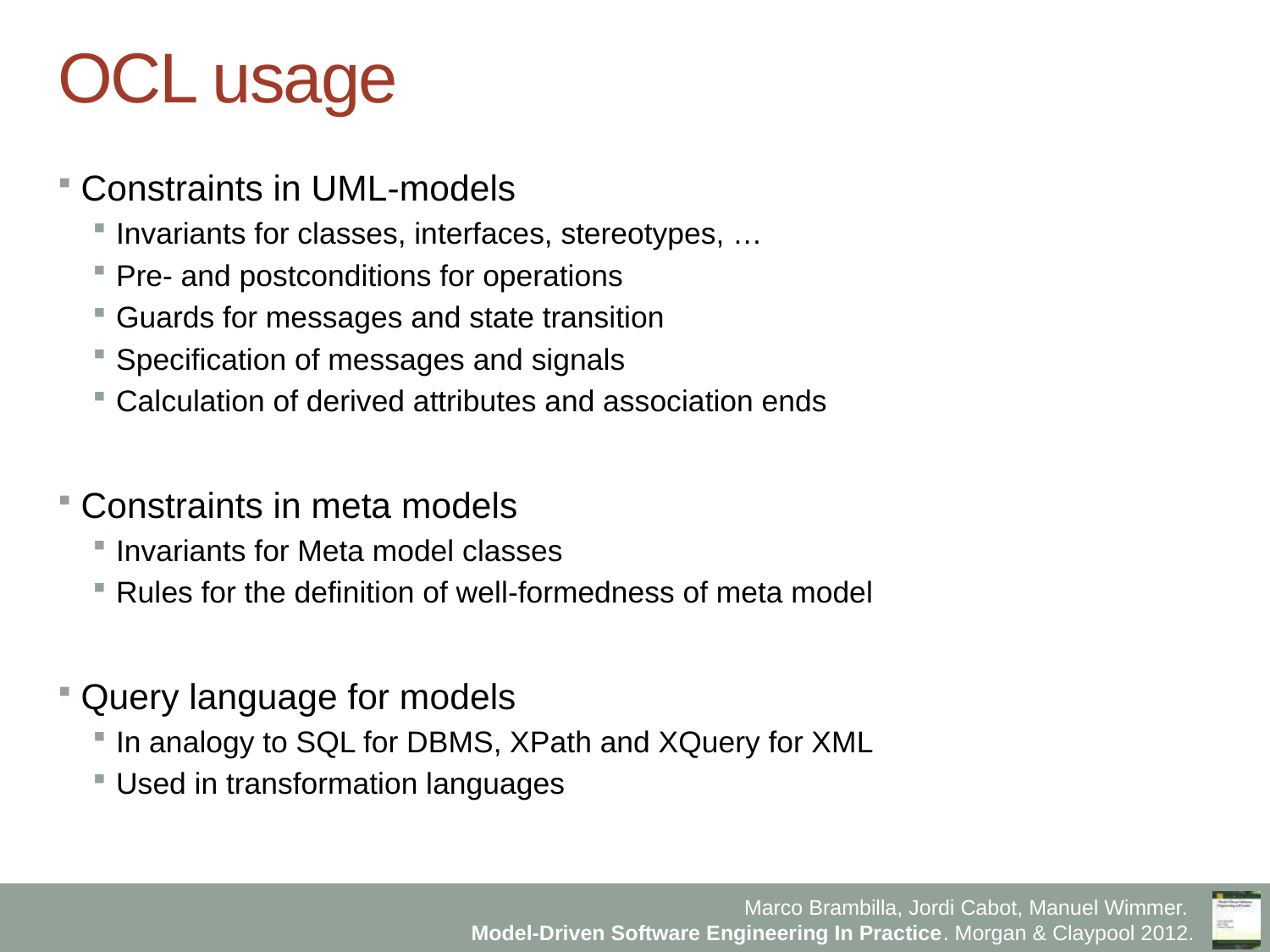

# OCL usage
Constraints in UML-models
Invariants for classes, interfaces, stereotypes, …
Pre- and postconditions for operations
Guards for messages and state transition
Specification of messages and signals
Calculation of derived attributes and association ends

Constraints in meta models
Invariants for Meta model classes
Rules for the definition of well-formedness of meta model

Query language for models
In analogy to SQL for DBMS, XPath and XQuery for XML
Used in transformation languages